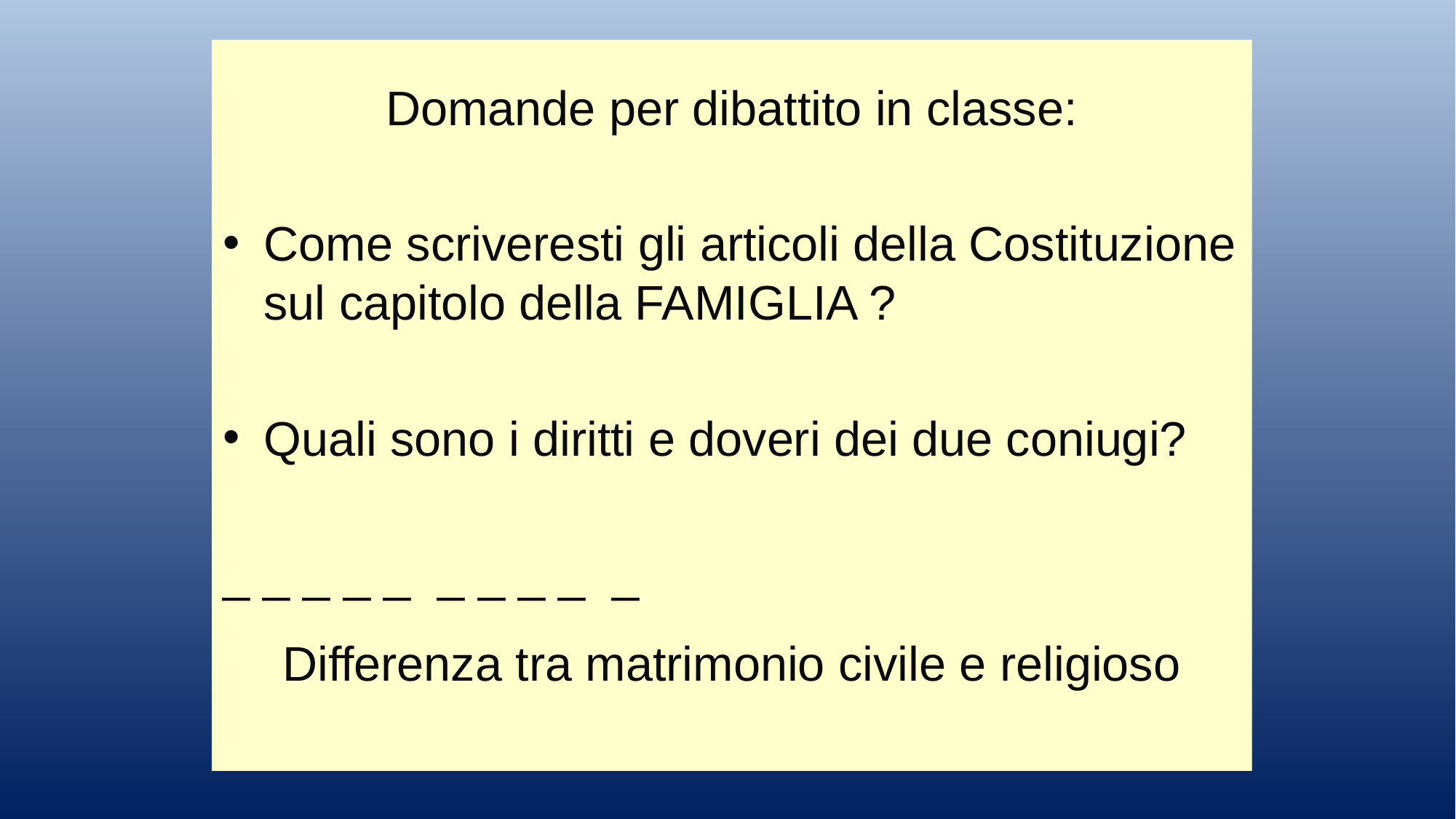

Domande per dibattito in classe:

Come scriveresti gli articoli della Costituzione sul capitolo della FAMIGLIA ?

Quali sono i diritti e doveri dei due coniugi?

_ _ _ _ _  _ _ _ _  _

Differenza tra matrimonio civile e religioso